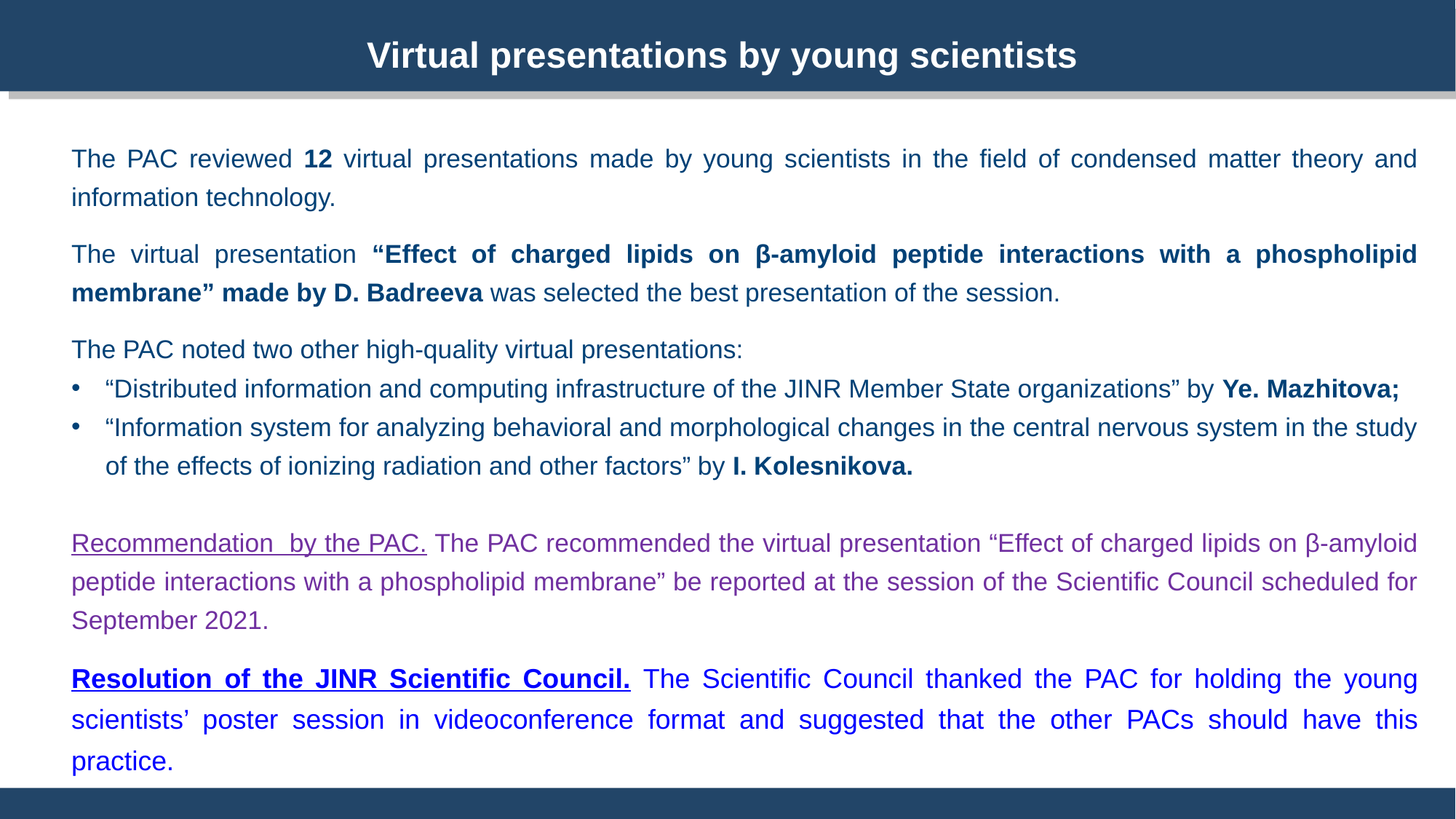

Virtual presentations by young scientists
The PAC reviewed 12 virtual presentations made by young scientists in the field of condensed matter theory and information technology.

The virtual presentation “Effect of charged lipids on β-amyloid peptide interactions with a phospholipid membrane” made by D. Badreeva was selected the best presentation of the session.

The PAC noted two other high-quality virtual presentations:
“Distributed information and computing infrastructure of the JINR Member State organizations” by Ye. Mazhitova;
“Information system for analyzing behavioral and morphological changes in the central nervous system in the study of the effects of ionizing radiation and other factors” by I. Kolesnikоva.

Recommendation  by the PAC. The PAC recommended the virtual presentation “Effect of charged lipids on β-amyloid peptide interactions with a phospholipid membrane” be reported at the session of the Scientific Council scheduled for September 2021.

Resolution of the JINR Scientific Council. The Scientific Council thanked the PAC for holding the young scientists’ poster session in videoconference format and suggested that the other PACs should have this practice.